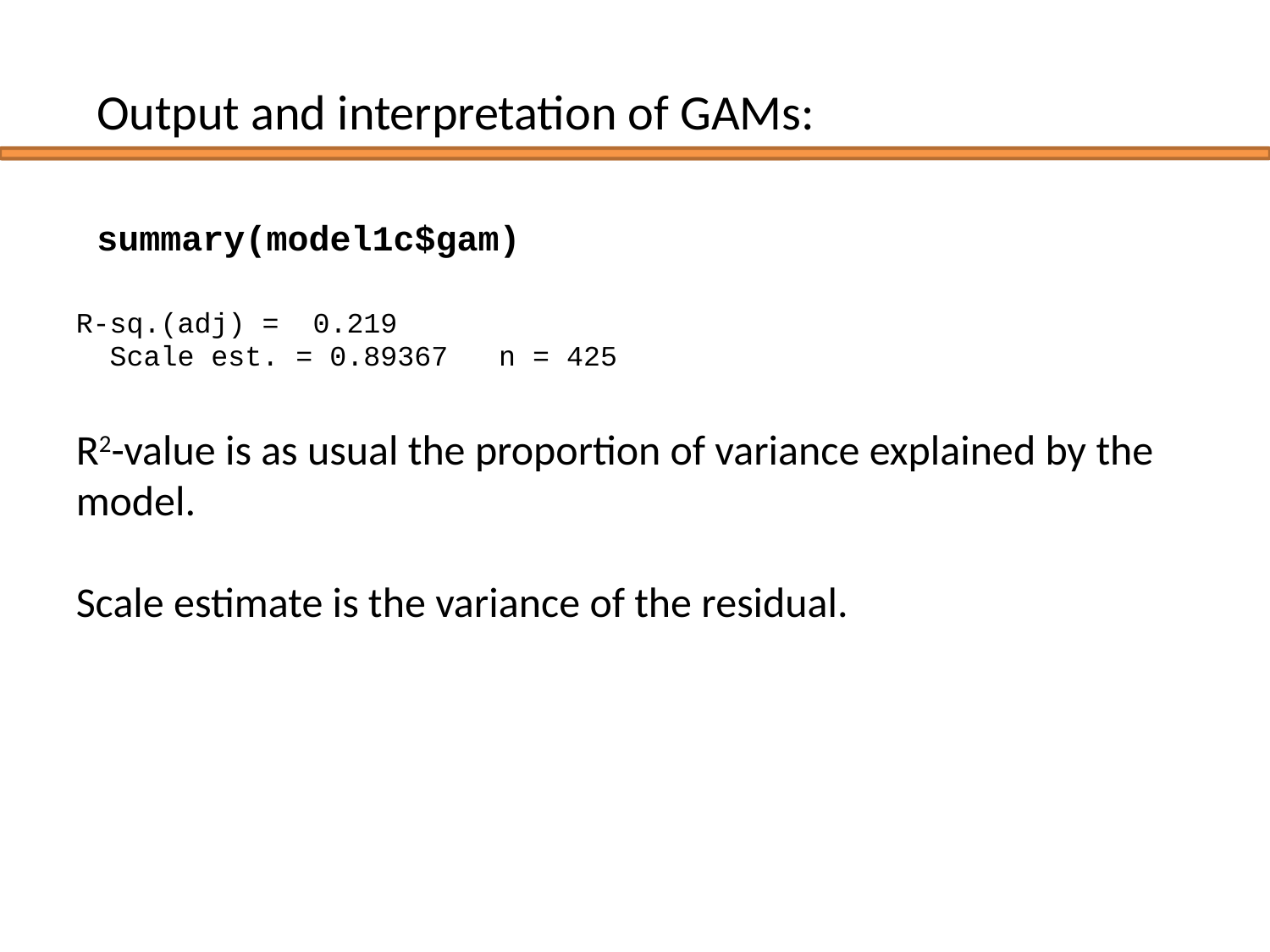

Output and interpretation of GAMs:

summary(model1c$gam)

R-sq.(adj) =  0.219
  Scale est. = 0.89367   n = 425

R2-value is as usual the proportion of variance explained by the model.

Scale estimate is the variance of the residual.